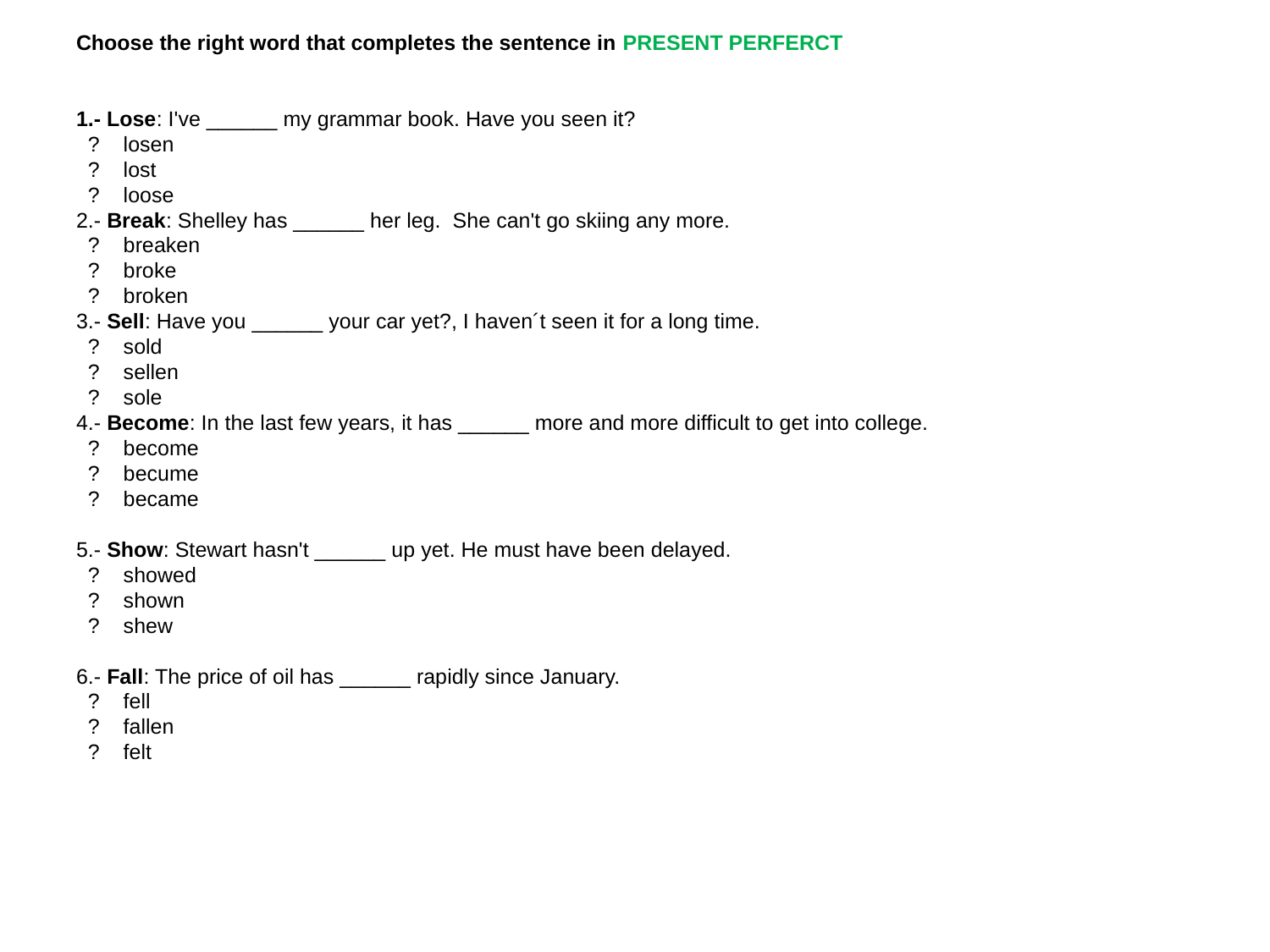

# Choose the right word that completes the sentence in PRESENT PERFERCT 1.- Lose: I've ______ my grammar book. Have you seen it?   ?    losen   ?    lost   ?    loose 2.- Break: Shelley has ______ her leg.  She can't go skiing any more.   ?    breaken   ?    broke   ?    broken 3.- Sell: Have you ______ your car yet?, I haven´t seen it for a long time.   ?    sold   ?    sellen   ?    sole 4.- Become: In the last few years, it has ______ more and more difficult to get into college.   ?    become   ?    becume   ?    became 5.- Show: Stewart hasn't ______ up yet. He must have been delayed.   ?    showed   ?    shown   ?    shew 6.- Fall: The price of oil has ______ rapidly since January.   ?    fell   ?    fallen   ?    felt